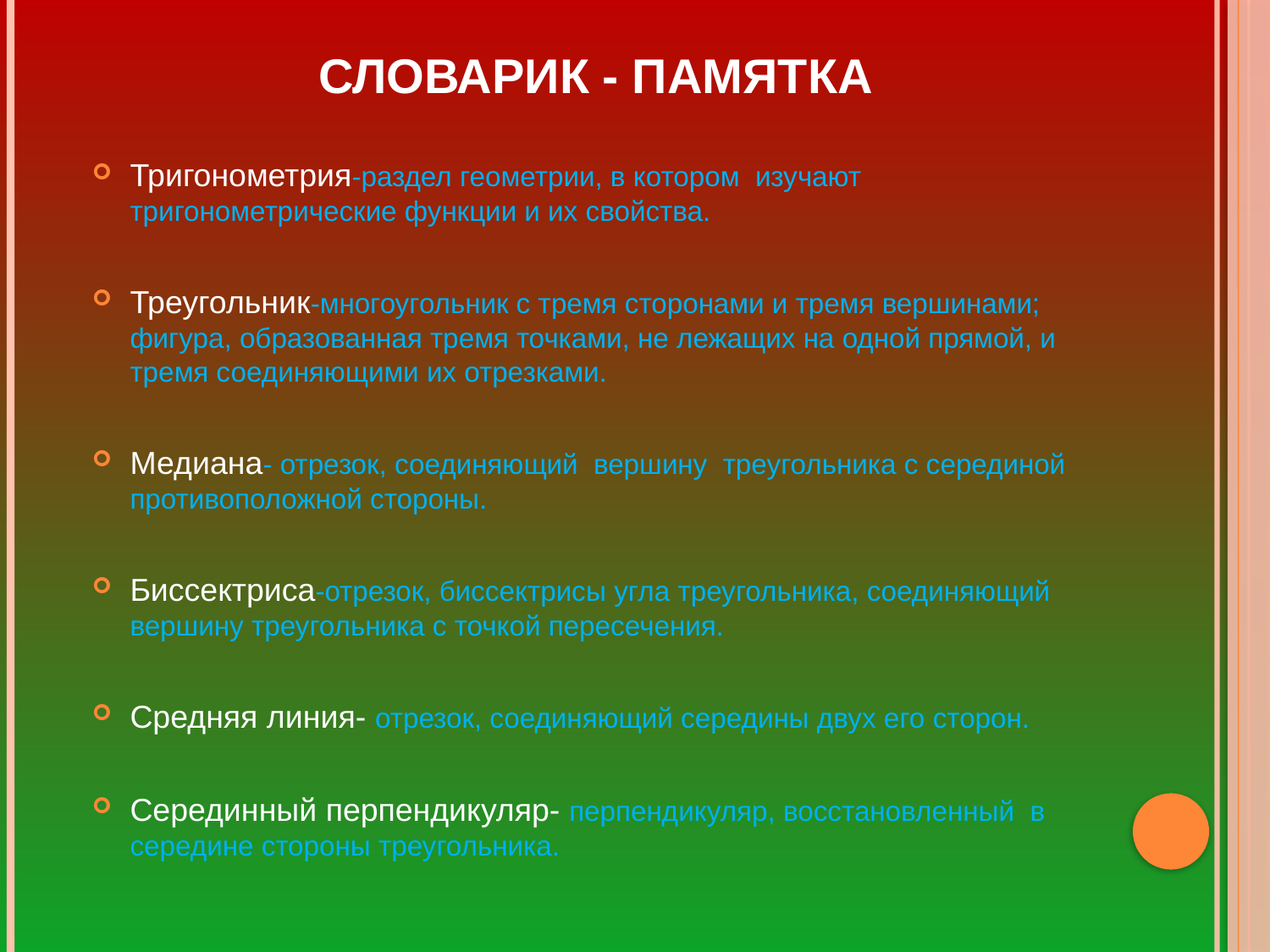

# Словарик - памятка
Тригонометрия-раздел геометрии, в котором  изучают тригонометрические функции и их свойства.

Треугольник-многоугольник с тремя сторонами и тремя вершинами; фигура, образованная тремя точками, не лежащих на одной прямой, и тремя соединяющими их отрезками.

Медиана- отрезок, соединяющий  вершину  треугольника с серединой противоположной стороны.

Биссектриса-отрезок, биссектрисы угла треугольника, соединяющий вершину треугольника с точкой пересечения.

Средняя линия- отрезок, соединяющий середины двух его сторон.

Серединный перпендикуляр- перпендикуляр, восстановленный  в середине стороны треугольника.